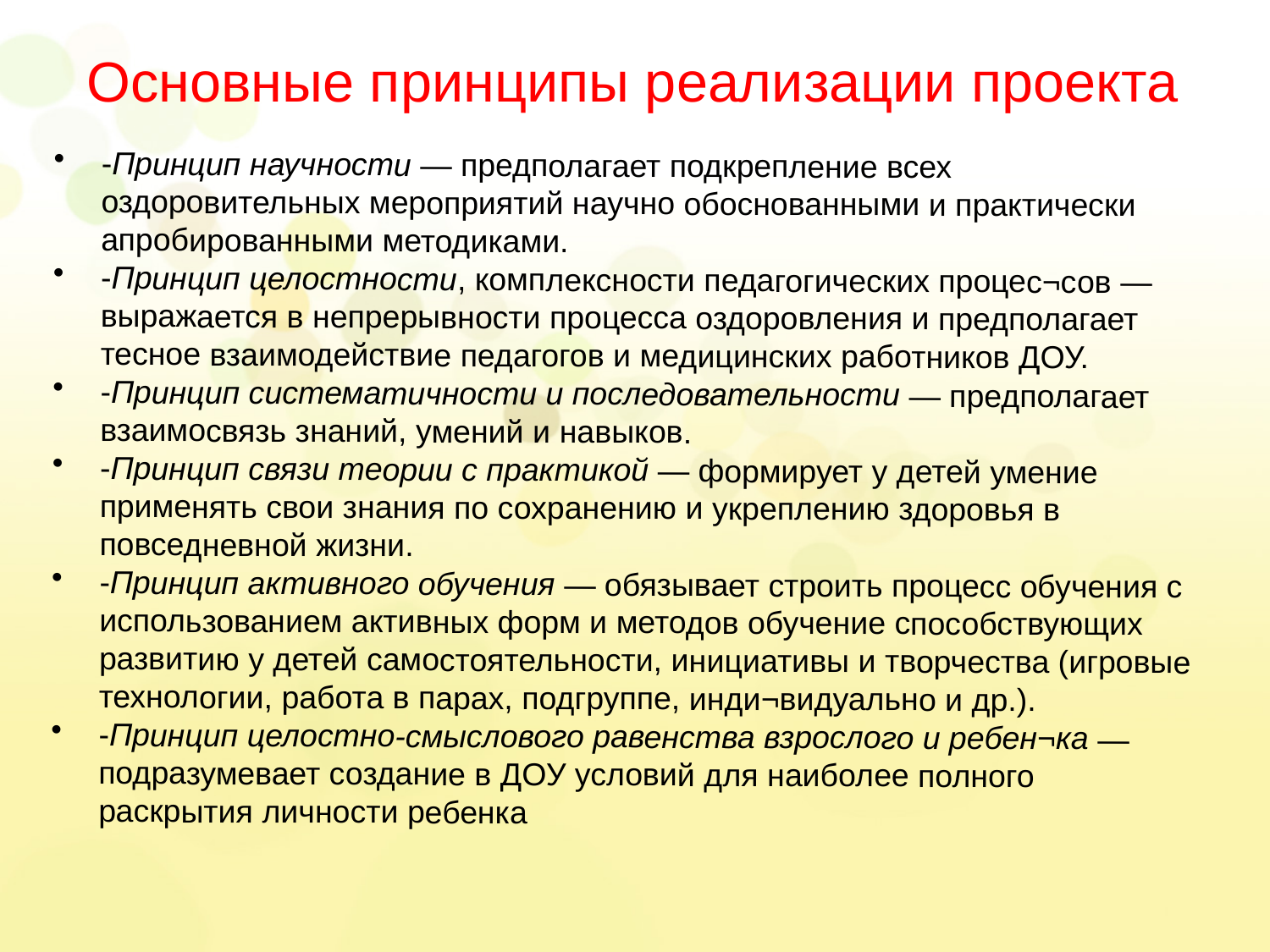

# Основные принципы реализации проекта
-Принцип научности — предполагает подкрепление всех оздоровительных мероприятий научно обоснованными и практически апробированными методиками.
-Принцип целостности, комплексности педагогических процес¬сов — выражается в непрерывности процесса оздоровления и предполагает тесное взаимодействие педагогов и медицинских работников ДОУ.
-Принцип систематичности и последовательности — предполагает взаимосвязь знаний, умений и навыков.
-Принцип связи теории с практикой — формирует у детей умение применять свои знания по сохранению и укреплению здоровья в повседневной жизни.
-Принцип активного обучения — обязывает строить процесс обучения с использованием активных форм и методов обучение способствующих развитию у детей самостоятельности, инициативы и творчества (игровые технологии, работа в парах, подгруппе, инди¬видуально и др.).
-Принцип целостно-смыслового равенства взрослого и ребен¬ка — подразумевает создание в ДОУ условий для наиболее полного раскрытия личности ребенка